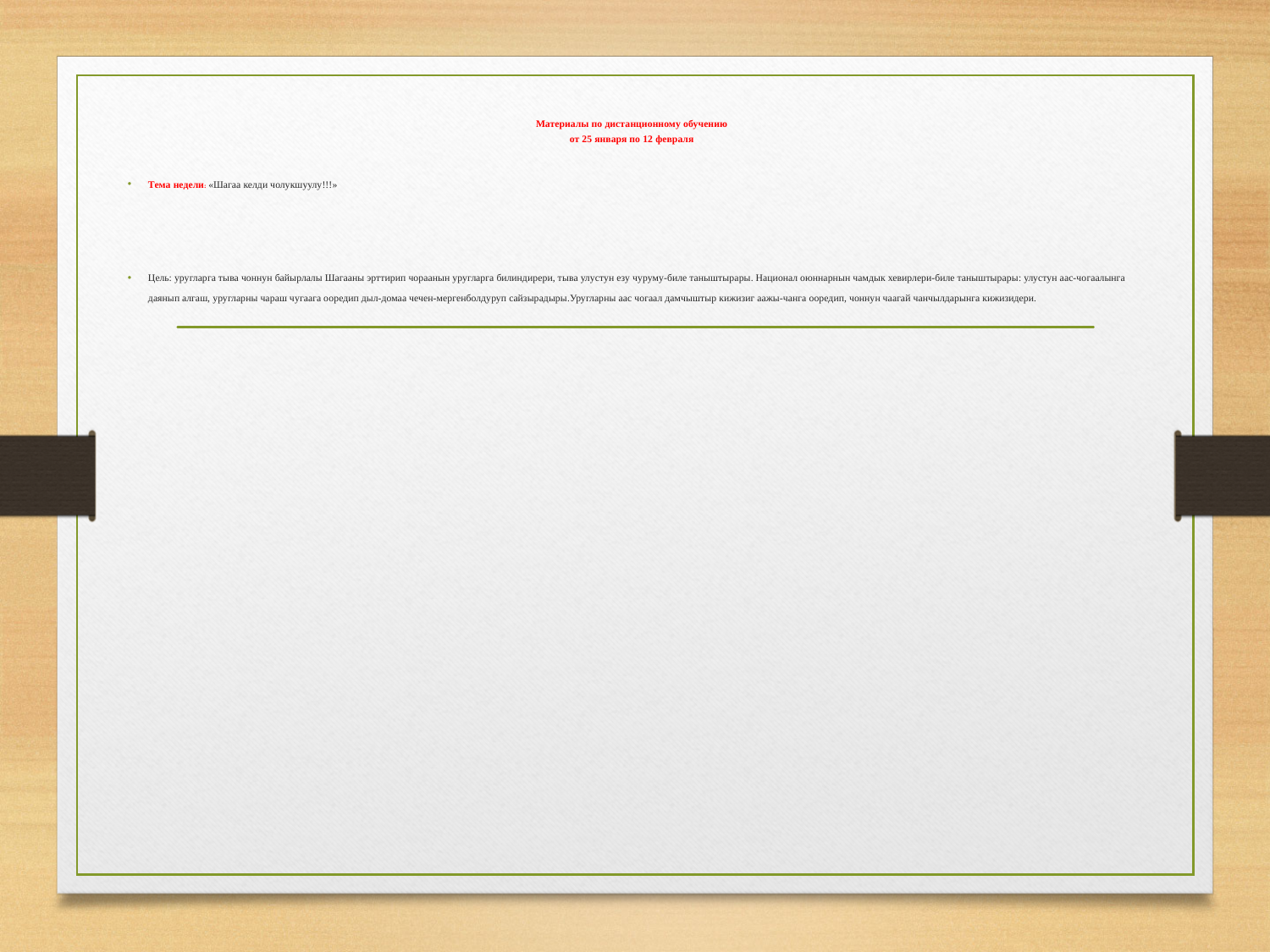

Материалы по дистанционному обучению
от 25 января по 12 февраля

Тема недели:  «Шагаа келди чолукшуулу!!!»

Цель: уругларга тыва чоннун байырлалы Шагааны эрттирип чораанын уругларга билиндирери, тыва улустун езу чуруму-биле таныштырары. Национал оюннарнын чамдык хевирлери-биле таныштырары: улустун аас-чогаалынга даянып алгаш, уругларны чараш чугаага ооредип дыл-домаа чечен-мергенболдуруп сайзырадыры.Уругларны аас чогаал дамчыштыр кижизиг аажы-чанга ооредип, чоннун чаагай чанчылдарынга кижизидери.

#